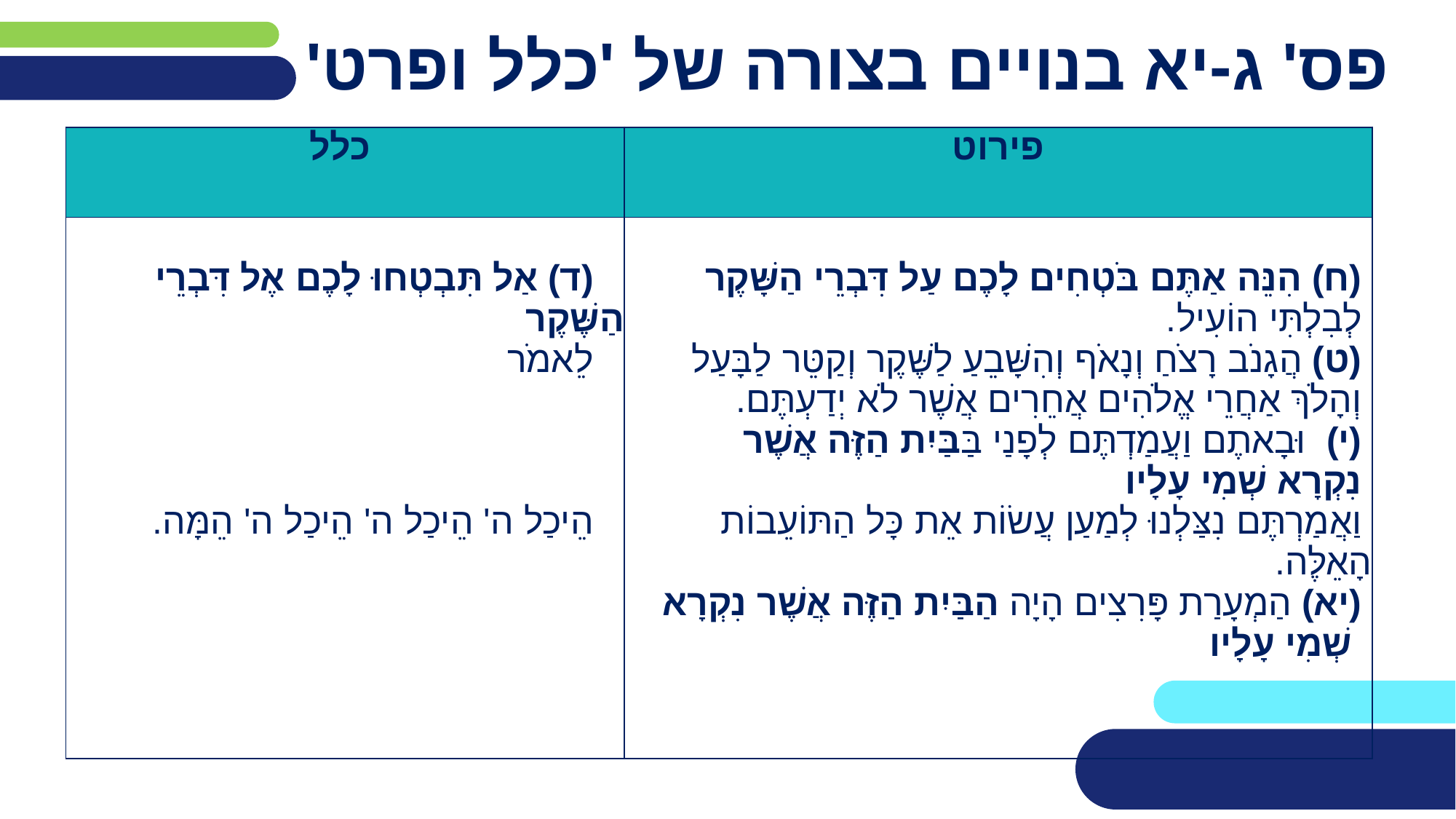

# פס' ג-יא בנויים בצורה של 'כלל ופרט'
| כלל | פירוט |
| --- | --- |
| (ד) אַל תִּבְטְחוּ לָכֶם אֶל דִּבְרֵי הַשֶּׁקֶר   לֵאמֹר         הֵיכַל ה' הֵיכַל ה' הֵיכַל ה' הֵמָּה. | (ח) הִנֵּה אַתֶּם בֹּטְחִים לָכֶם עַל דִּבְרֵי הַשָּׁקֶר לְבִלְתִּי הוֹעִיל.  (ט) הֲגָנֹב רָצֹחַ וְנָאֹף וְהִשָּׁבֵעַ לַשֶּׁקֶר וְקַטֵּר לַבָּעַל וְהָלֹךְ אַחֲרֵי אֱלֹהִים אֲחֵרִים אֲשֶׁר לֹא יְדַעְתֶּם.  (י)  וּבָאתֶם וַעֲמַדְתֶּם לְפָנַי בַּבַּיִת הַזֶּה אֲשֶׁר נִקְרָא שְׁמִי עָלָיו  וַאֲמַרְתֶּם נִצַּלְנוּ לְמַעַן עֲשׂוֹת אֵת כָּל הַתּוֹעֵבוֹת הָאֵלֶּה.  (יא) הַמְעָרַת פָּרִצִים הָיָה הַבַּיִת הַזֶּה אֲשֶׁר נִקְרָא שְׁמִי עָלָיו |